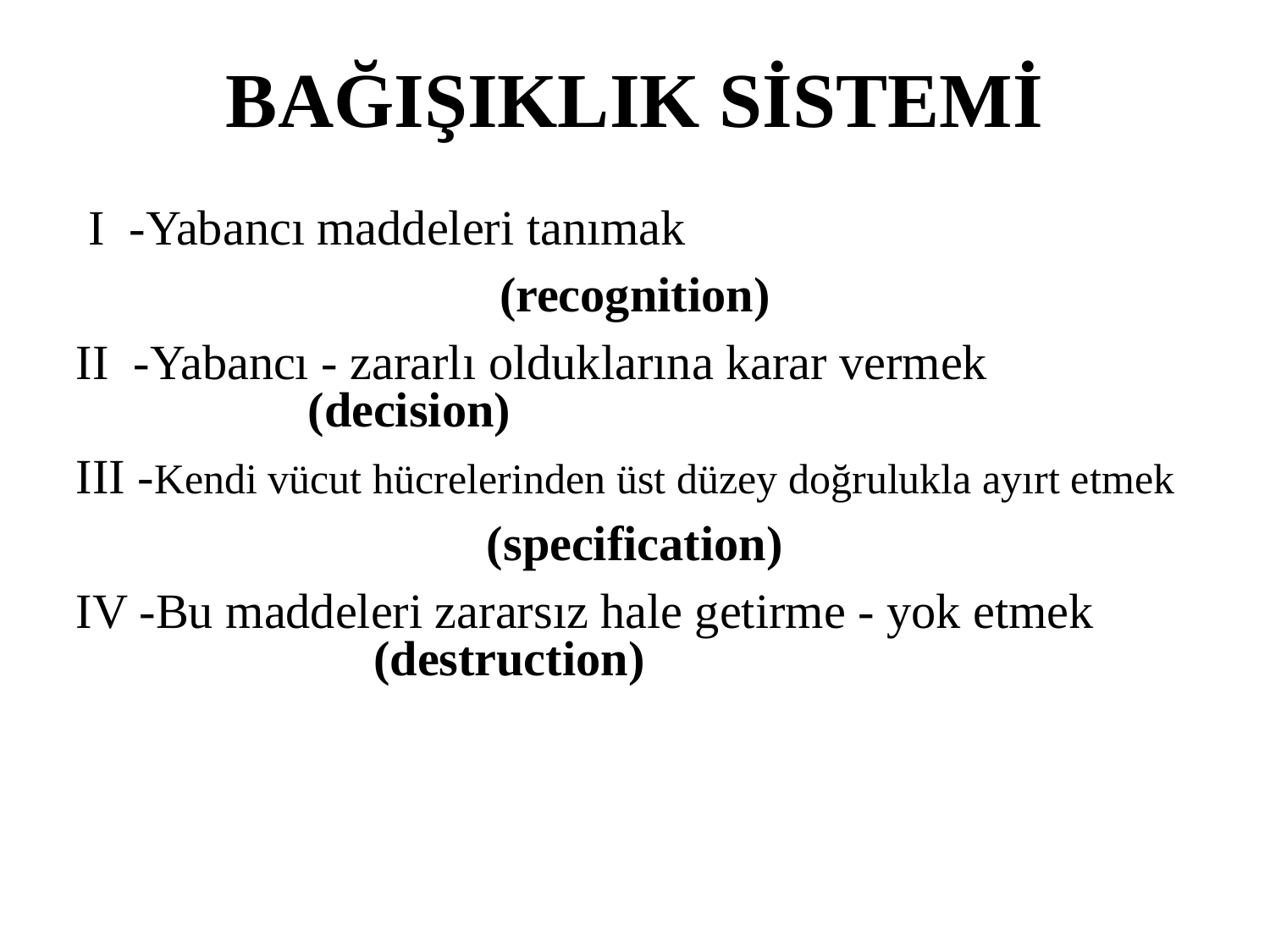

BAĞIŞIKLIK SİSTEMİ
 I  -Yabancı maddeleri tanımak
(recognition)
II  -Yabancı - zararlı olduklarına karar vermek       	                    (decision)
III -Kendi vücut hücrelerinden üst düzey doğrulukla ayırt etmek
(specification)
IV -Bu maddeleri zararsız hale getirme - yok etmek 		          (destruction)